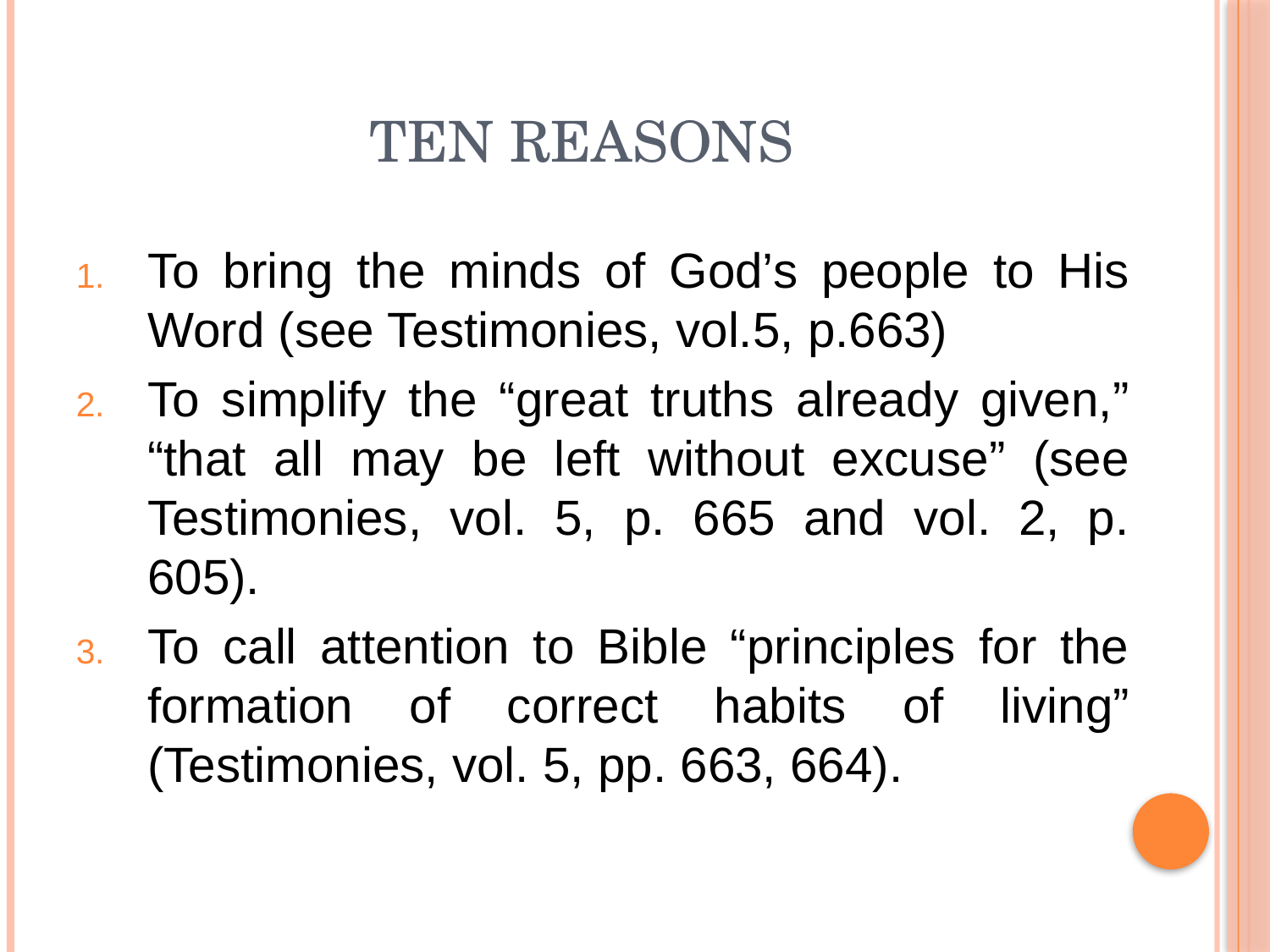

# Ten reasons
To bring the minds of God’s people to His Word (see Testimonies, vol.5, p.663)
To simplify the “great truths already given,” “that all may be left without excuse” (see Testimonies, vol. 5, p. 665 and vol. 2, p. 605).
To call attention to Bible “principles for the formation of correct habits of living” (Testimonies, vol. 5, pp. 663, 664).